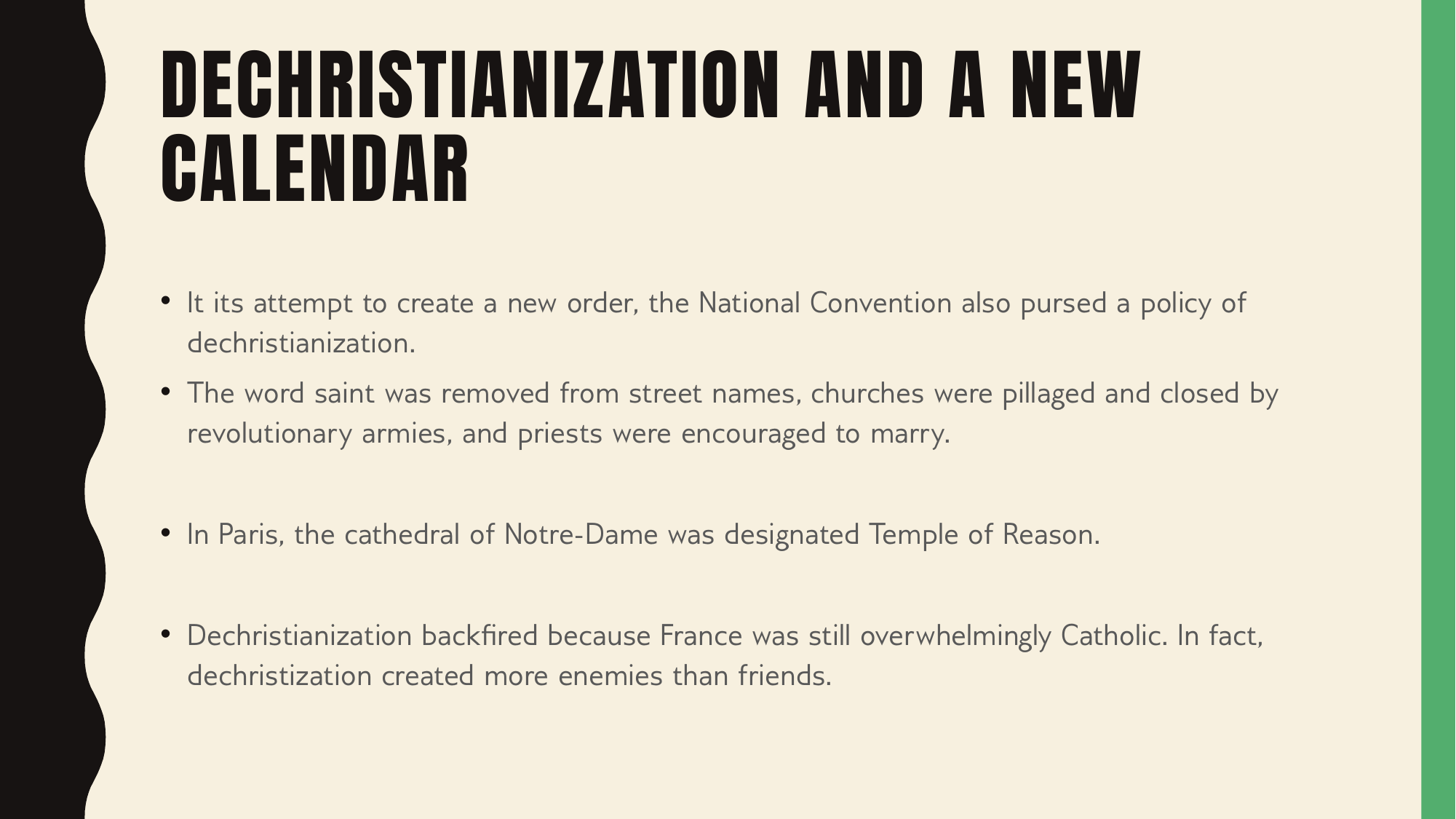

# DEChristianization and a new calendar
It its attempt to create a new order, the National Convention also pursed a policy of dechristianization.
The word saint was removed from street names, churches were pillaged and closed by revolutionary armies, and priests were encouraged to marry.

In Paris, the cathedral of Notre-Dame was designated Temple of Reason.

Dechristianization backfired because France was still overwhelmingly Catholic. In fact, dechristization created more enemies than friends.